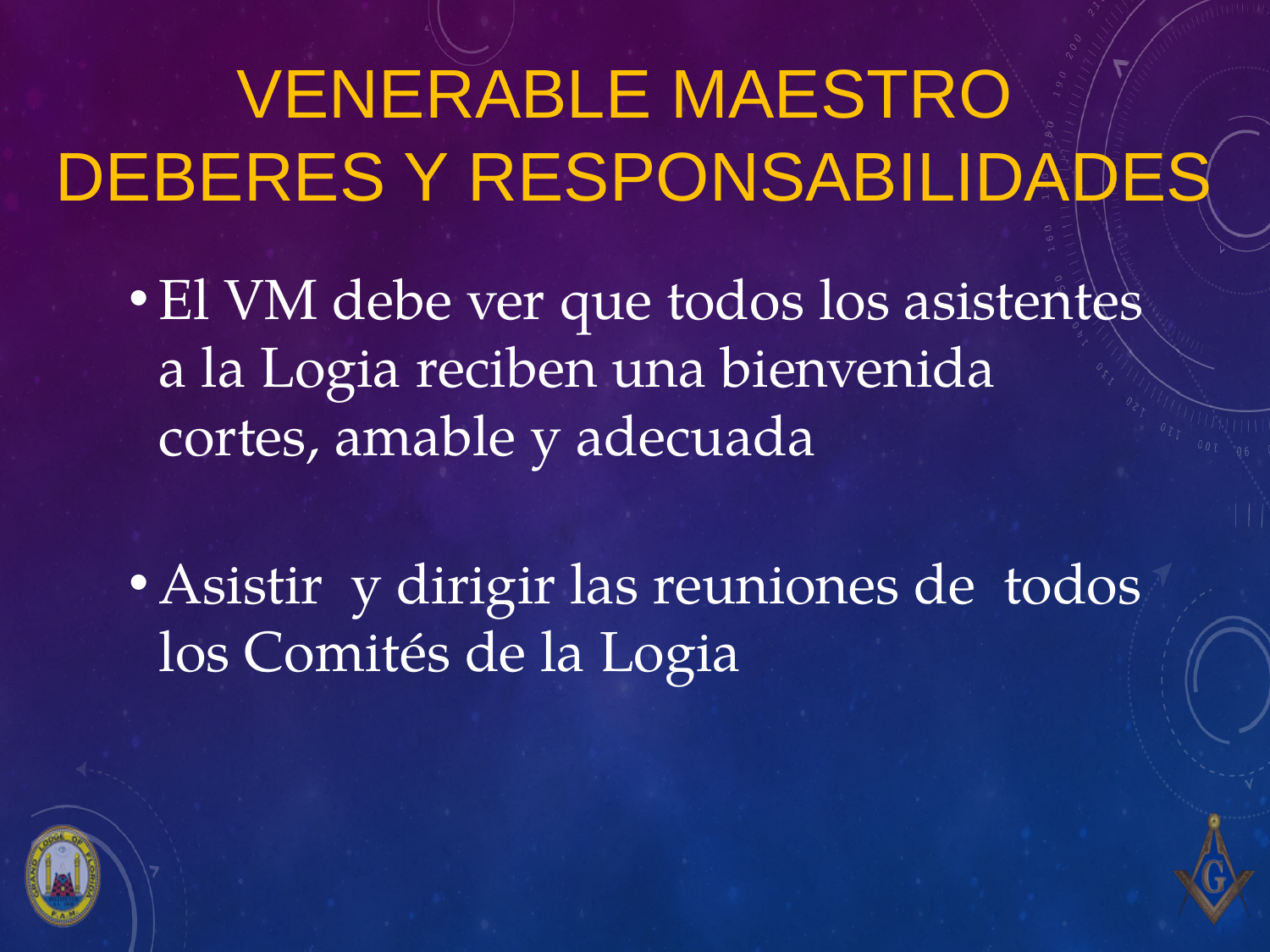

# venerable Maestro Deberes y responsabilidades
El VM debe ver que todos los asistentes a la Logia reciben una bienvenida cortes, amable y adecuada

Asistir  y dirigir las reuniones de  todos los Comités de la Logia